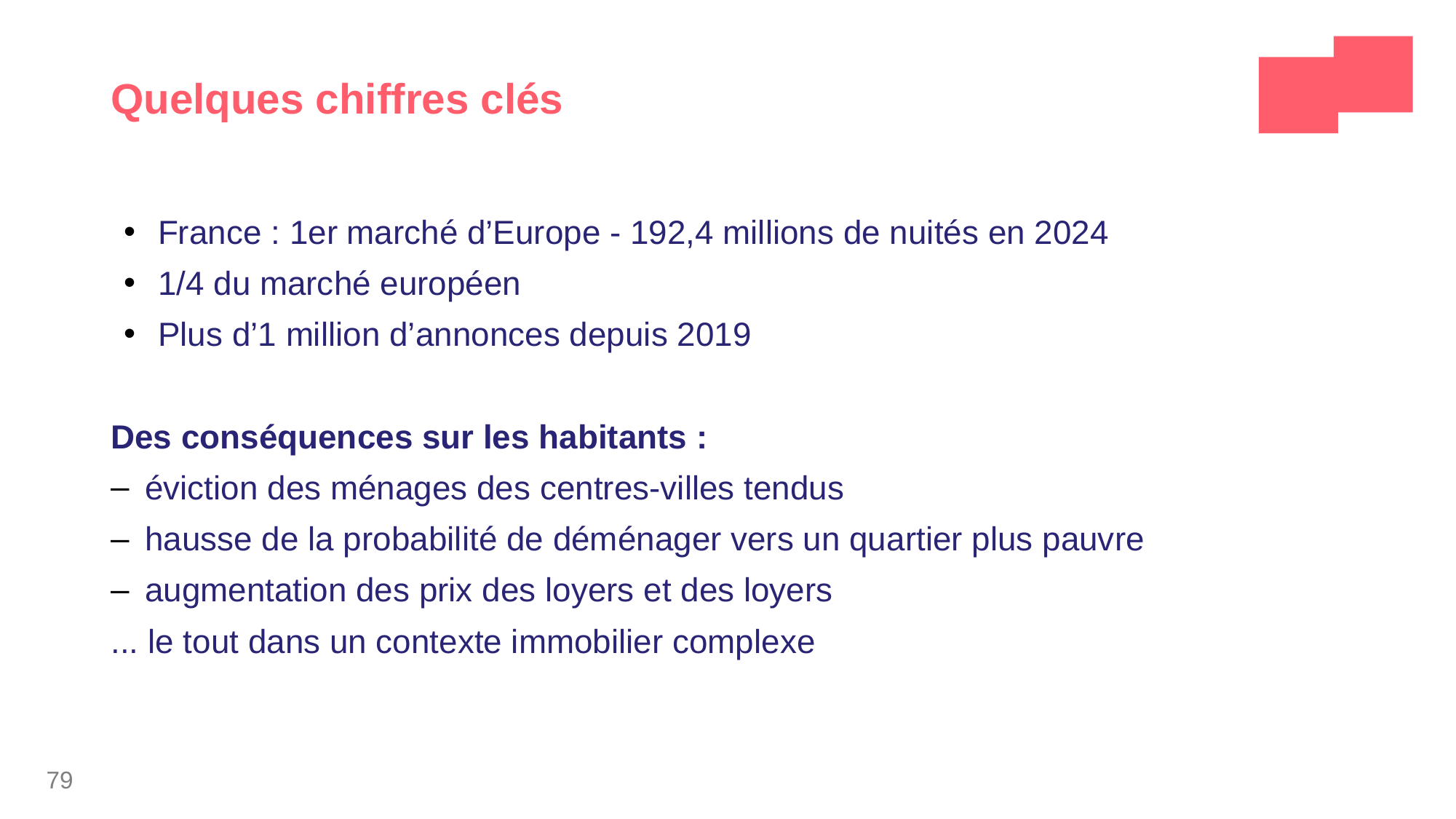

Quelques chiffres clés
France : 1er marché d’Europe - 192,4 millions de nuités en 2024
1/4 du marché européen
Plus d’1 million d’annonces depuis 2019

Des conséquences sur les habitants :
éviction des ménages des centres-villes tendus
hausse de la probabilité de déménager vers un quartier plus pauvre
augmentation des prix des loyers et des loyers
... le tout dans un contexte immobilier complexe